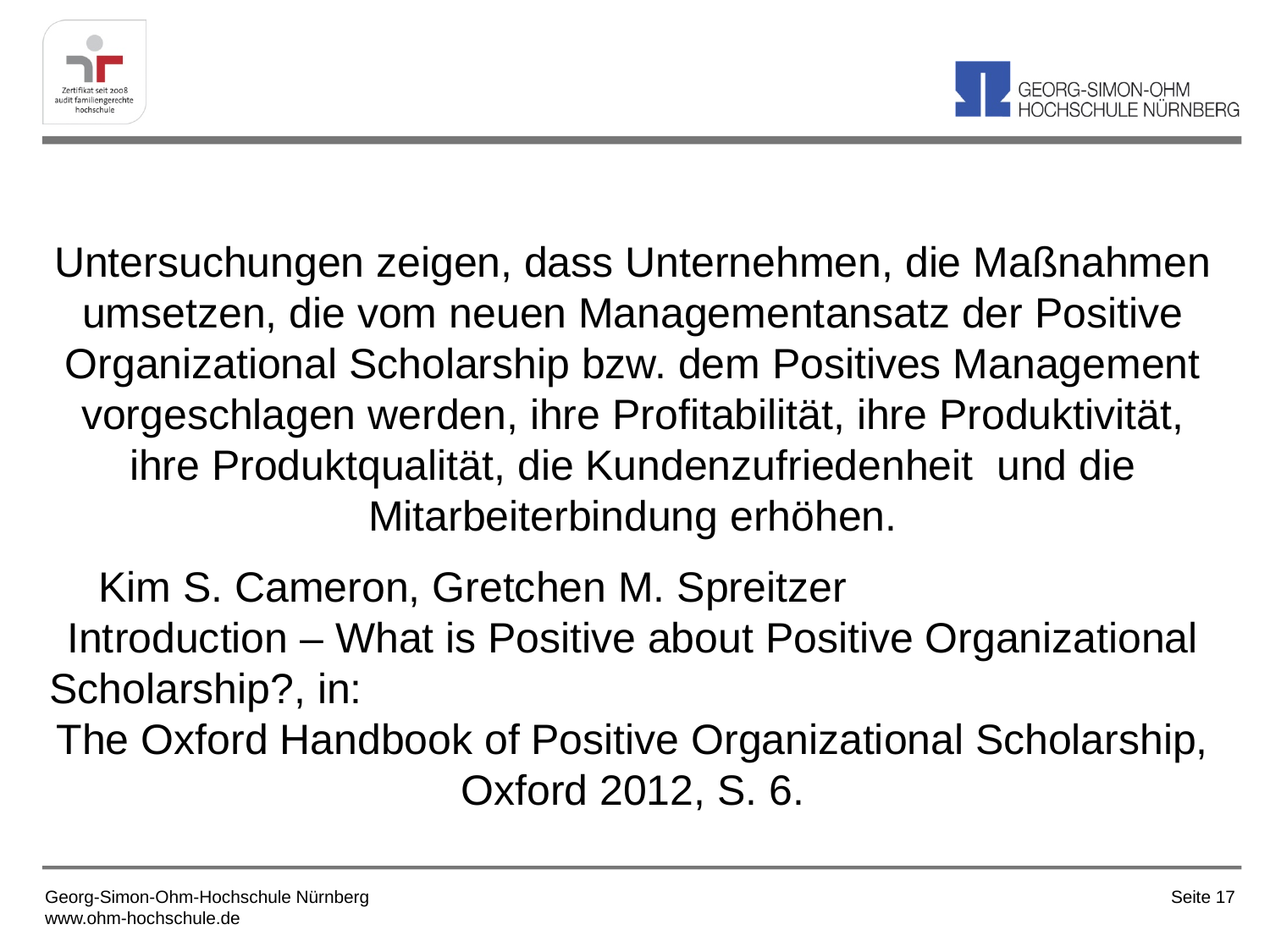

Untersuchungen zeigen, dass Unternehmen, die Maßnahmen umsetzen, die vom neuen Managementansatz der Positive Organizational Scholarship bzw. dem Positives Management vorgeschlagen werden, ihre Profitabilität, ihre Produktivität, ihre Produktqualität, die Kundenzufriedenheit  und die Mitarbeiterbindung erhöhen.
Kim S. Cameron, Gretchen M. Spreitzer                            Introduction – What is Positive about Positive Organizational Scholarship?, in:                                                                         The Oxford Handbook of Positive Organizational Scholarship, Oxford 2012, S. 6.
Georg-Simon-Ohm-Hochschule Nürnberg
www.ohm-hochschule.de
Seite 17